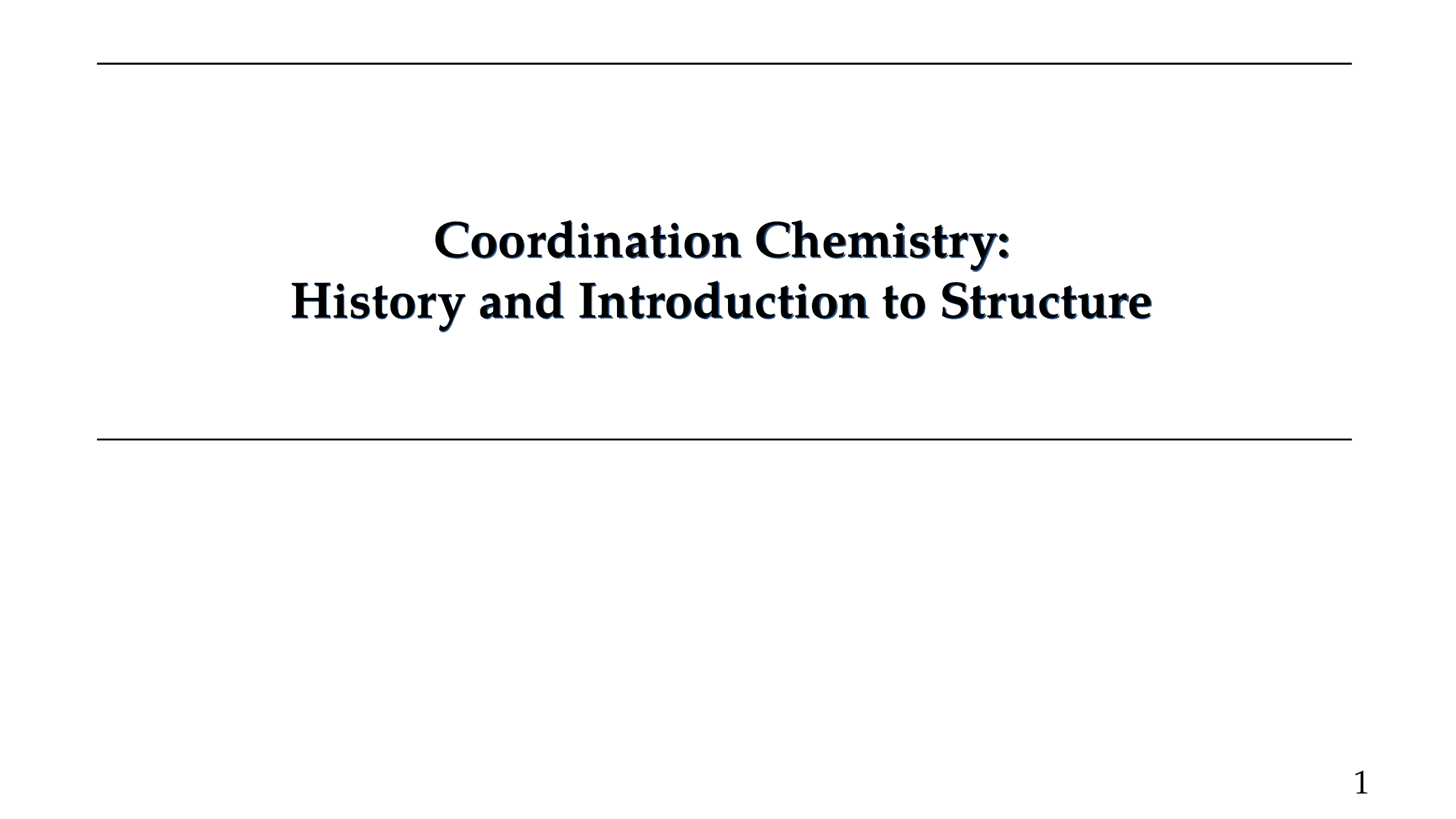

Coordination Chemistry:
History and Introduction to Structure

1